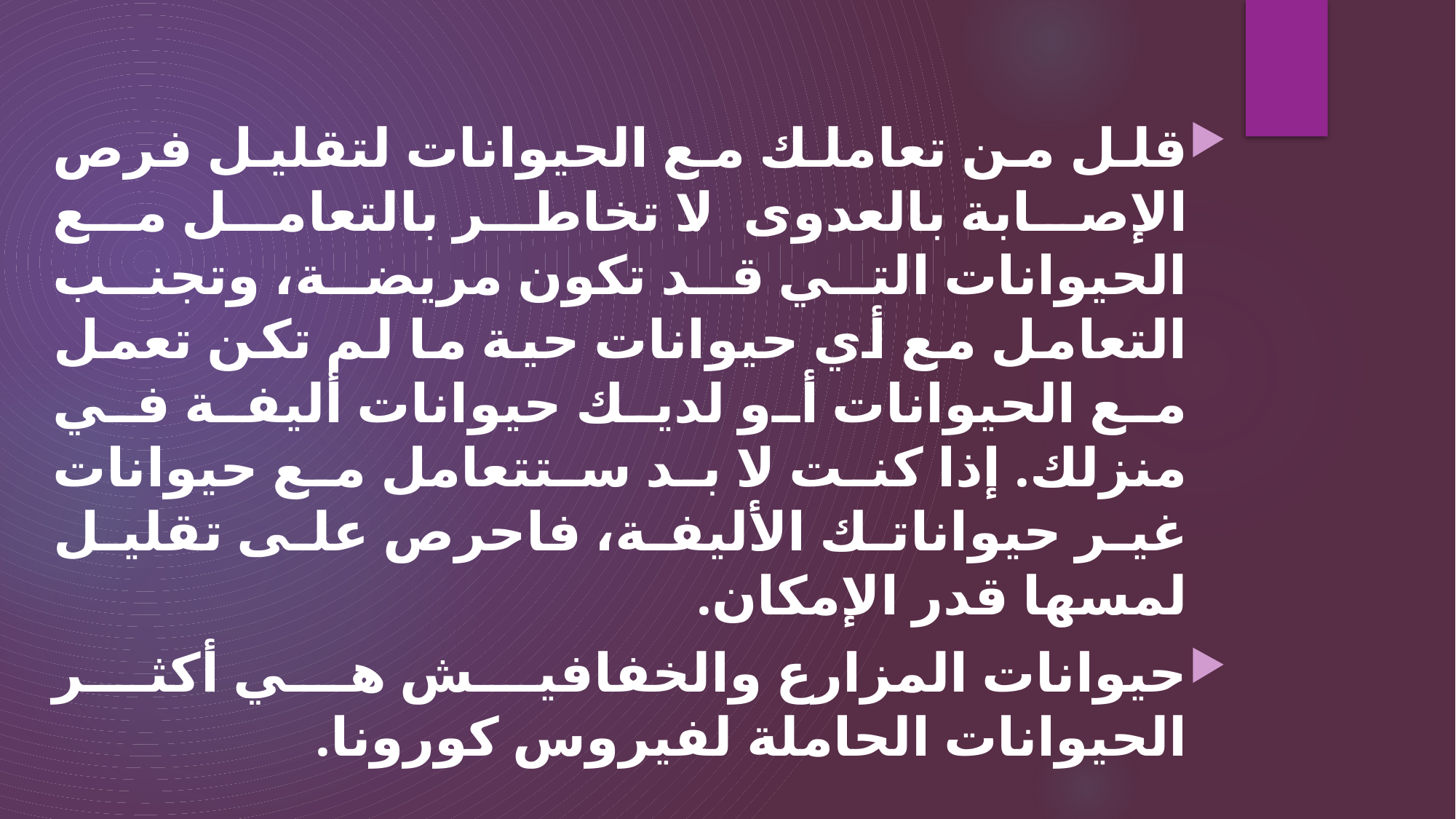

قلل من تعاملك مع الحيوانات لتقليل فرص الإصابة بالعدوى. لا تخاطر بالتعامل مع الحيوانات التي قد تكون مريضة، وتجنب التعامل مع أي حيوانات حية ما لم تكن تعمل مع الحيوانات أو لديك حيوانات أليفة في منزلك. إذا كنت لا بد ستتعامل مع حيوانات غير حيواناتك الأليفة، فاحرص على تقليل لمسها قدر الإمكان.
حيوانات المزارع والخفافيش هي أكثر الحيوانات الحاملة لفيروس كورونا.